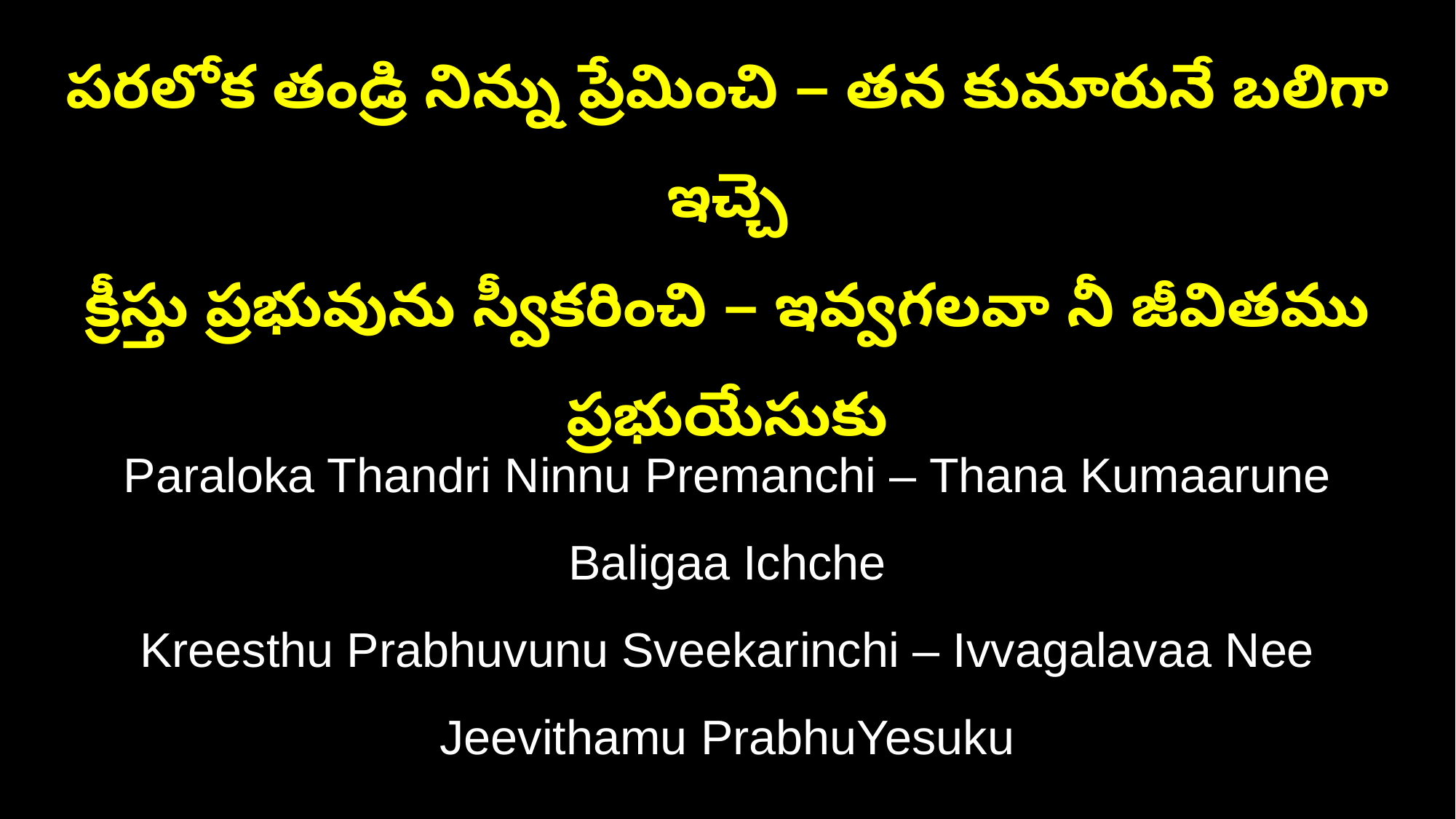

పరలోక తండ్రి నిన్ను ప్రేమించి – తన కుమారునే బలిగా ఇచ్చె
క్రీస్తు ప్రభువును స్వీకరించి – ఇవ్వగలవా నీ జీవితము ప్రభుయేసుకు
Paraloka Thandri Ninnu Premanchi – Thana Kumaarune Baligaa Ichche
Kreesthu Prabhuvunu Sveekarinchi – Ivvagalavaa Nee Jeevithamu PrabhuYesuku